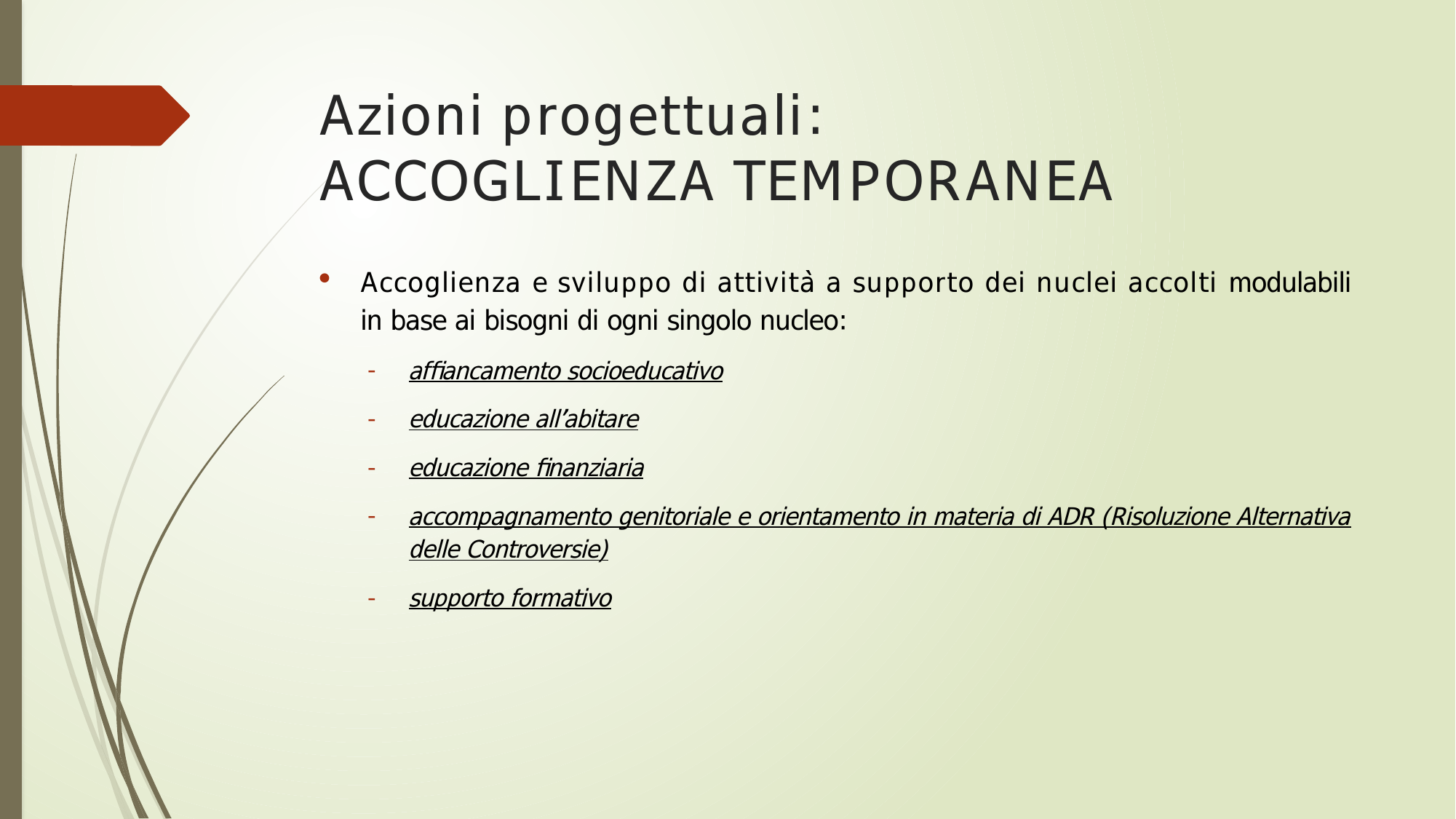

# Azioni progettuali: ACCOGLIENZA TEMPORANEA
Accoglienza e sviluppo di attività a supporto dei nuclei accolti modulabili in base ai bisogni di ogni singolo nucleo:
affiancamento socioeducativo
educazione all’abitare
educazione finanziaria
accompagnamento genitoriale e orientamento in materia di ADR (Risoluzione Alternativa delle Controversie)
supporto formativo